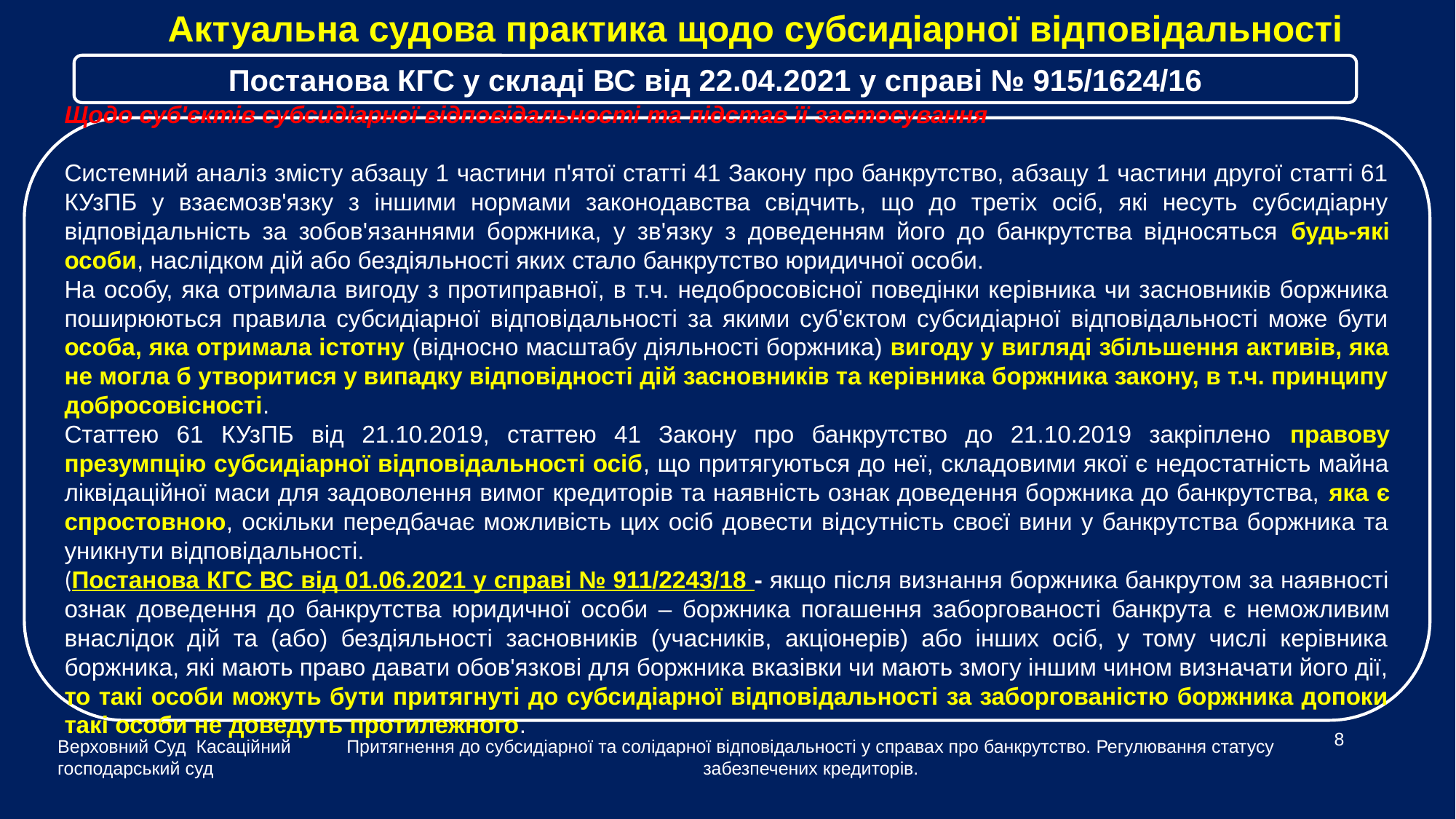

Актуальна судова практика щодо субсидіарної відповідальності
Постанова КГС у складі ВС від 22.04.2021 у справі № 915/1624/16

Щодо суб'єктів субсидіарної відповідальності та підстав її застосування

Системний аналіз змісту абзацу 1 частини п'ятої статті 41 Закону про банкрутство, абзацу 1 частини другої статті 61 КУзПБ у взаємозв'язку з іншими нормами законодавства свідчить, що до третіх осіб, які несуть субсидіарну відповідальність за зобов'язаннями боржника, у зв'язку з доведенням його до банкрутства відносяться будь-які особи, наслідком дій або бездіяльності яких стало банкрутство юридичної особи.
На особу, яка отримала вигоду з протиправної, в т.ч. недобросовісної поведінки керівника чи засновників боржника поширюються правила субсидіарної відповідальності за якими суб'єктом субсидіарної відповідальності може бути особа, яка отримала істотну (відносно масштабу діяльності боржника) вигоду у вигляді збільшення активів, яка не могла б утворитися у випадку відповідності дій засновників та керівника боржника закону, в т.ч. принципу добросовісності.
Статтею 61 КУзПБ від 21.10.2019, статтею 41 Закону про банкрутство до 21.10.2019 закріплено правову презумпцію субсидіарної відповідальності осіб, що притягуються до неї, складовими якої є недостатність майна ліквідаційної маси для задоволення вимог кредиторів та наявність ознак доведення боржника до банкрутства, яка є спростовною, оскільки передбачає можливість цих осіб довести відсутність своєї вини у банкрутства боржника та уникнути відповідальності.
(Постанова КГС ВС від 01.06.2021 у справі № 911/2243/18 - якщо після визнання боржника банкрутом за наявності ознак доведення до банкрутства юридичної особи – боржника погашення заборгованості банкрута є неможливим внаслідок дій та (або) бездіяльності засновників (учасників, акціонерів) або інших осіб, у тому числі керівника боржника, які мають право давати обов'язкові для боржника вказівки чи мають змогу іншим чином визначати його дії, то такі особи можуть бути притягнуті до субсидіарної відповідальності за заборгованістю боржника допоки такі особи не доведуть протилежного.

Верховний Суд  Касаційний господарський суд
8
Притягнення до субсидіарної та солідарної відповідальності у справах про банкрутство. Регулювання статусу забезпечених кредиторів.